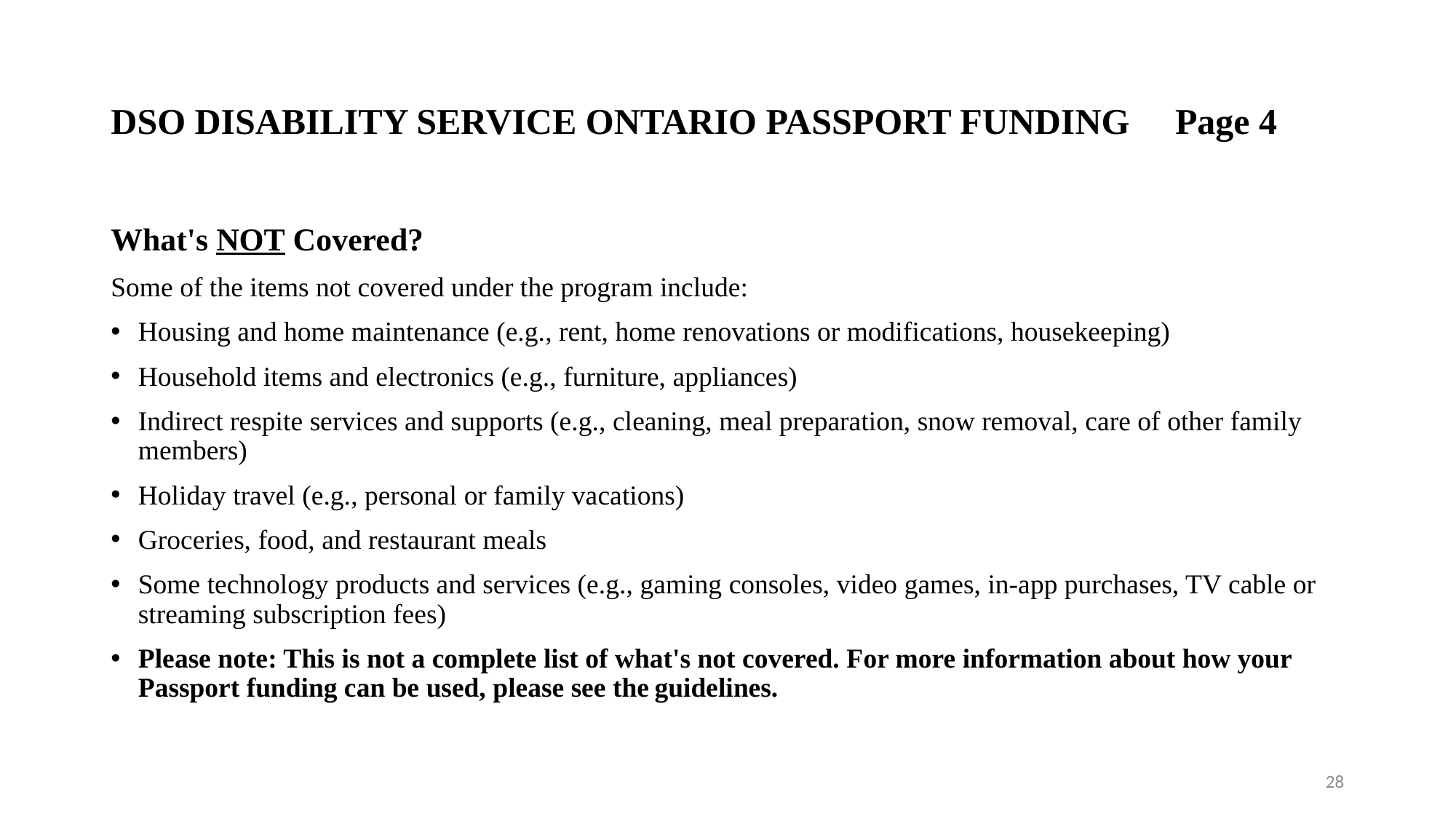

# DSO DISABILITY SERVICE ONTARIO PASSPORT FUNDING     Page 4
What's NOT Covered?
Some of the items not covered under the program include:
Housing and home maintenance (e.g., rent, home renovations or modifications, housekeeping)
Household items and electronics (e.g., furniture, appliances)
Indirect respite services and supports (e.g., cleaning, meal preparation, snow removal, care of other family members)
Holiday travel (e.g., personal or family vacations)
Groceries, food, and restaurant meals
Some technology products and services (e.g., gaming consoles, video games, in-app purchases, TV cable or streaming subscription fees)
Please note: This is not a complete list of what's not covered. For more information about how your Passport funding can be used, please see the guidelines.

28